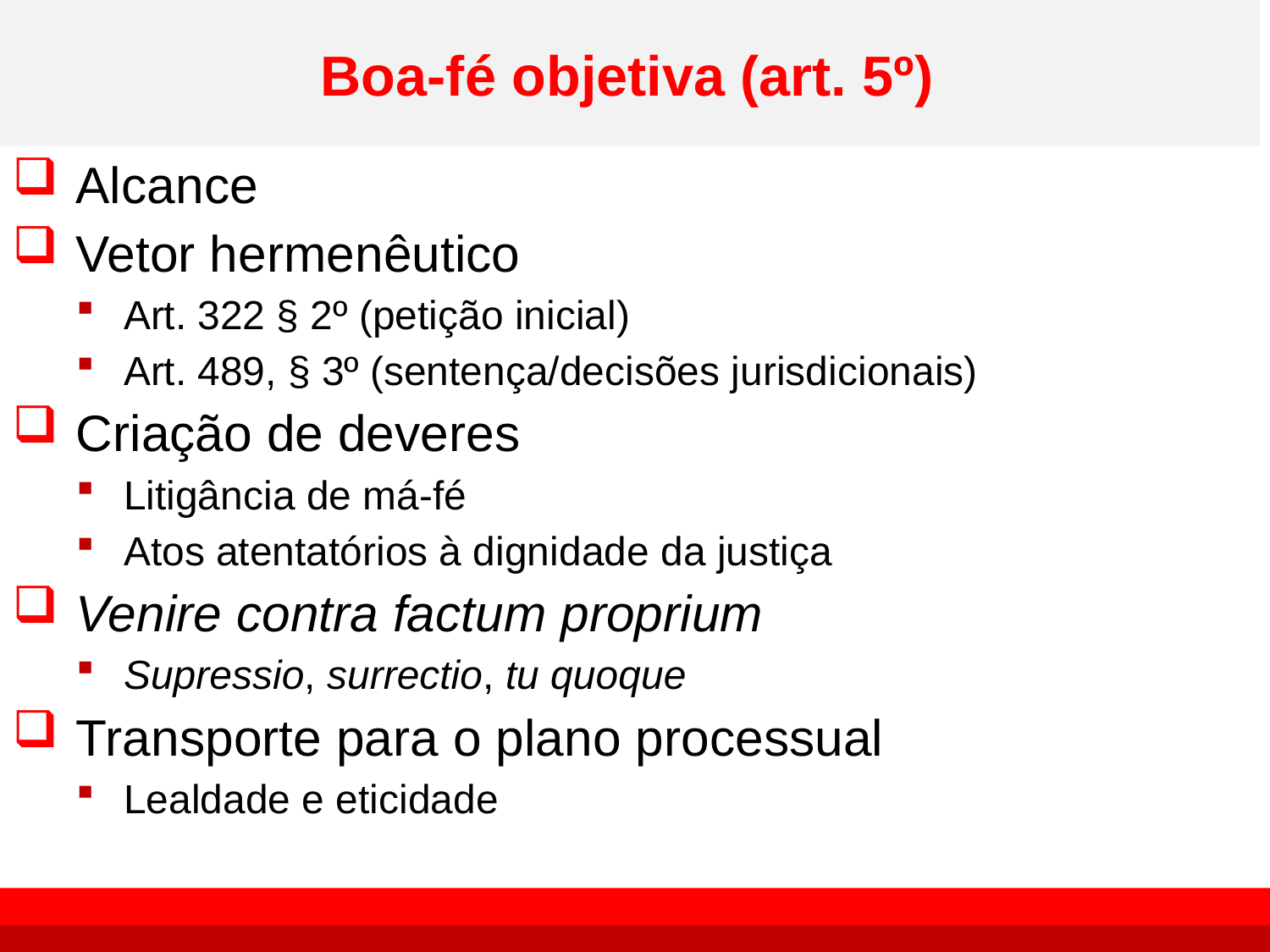

# Boa-fé objetiva (art. 5º)
Alcance
Vetor hermenêutico
Art. 322 § 2º (petição inicial)
Art. 489, § 3º (sentença/decisões jurisdicionais)
Criação de deveres
Litigância de má-fé
Atos atentatórios à dignidade da justiça
Venire contra factum proprium
Supressio, surrectio, tu quoque
Transporte para o plano processual
Lealdade e eticidade